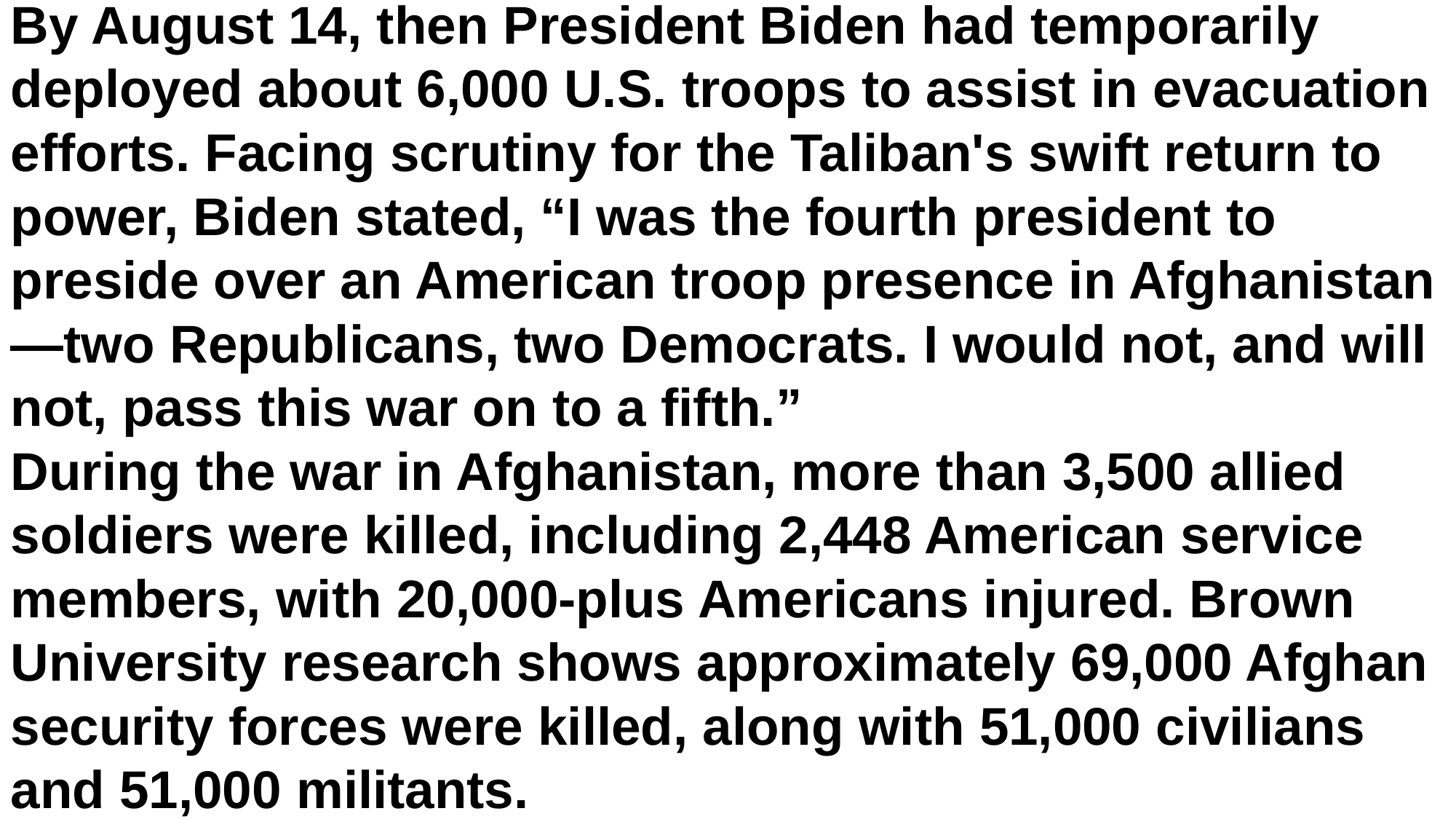

By August 14, then President Biden had temporarily deployed about 6,000 U.S. troops to assist in evacuation efforts. Facing scrutiny for the Taliban's swift return to power, Biden stated, “I was the fourth president to preside over an American troop presence in Afghanistan—two Republicans, two Democrats. I would not, and will not, pass this war on to a fifth.”
During the war in Afghanistan, more than 3,500 allied soldiers were killed, including 2,448 American service members, with 20,000-plus Americans injured. Brown University research shows approximately 69,000 Afghan security forces were killed, along with 51,000 civilians and 51,000 militants.